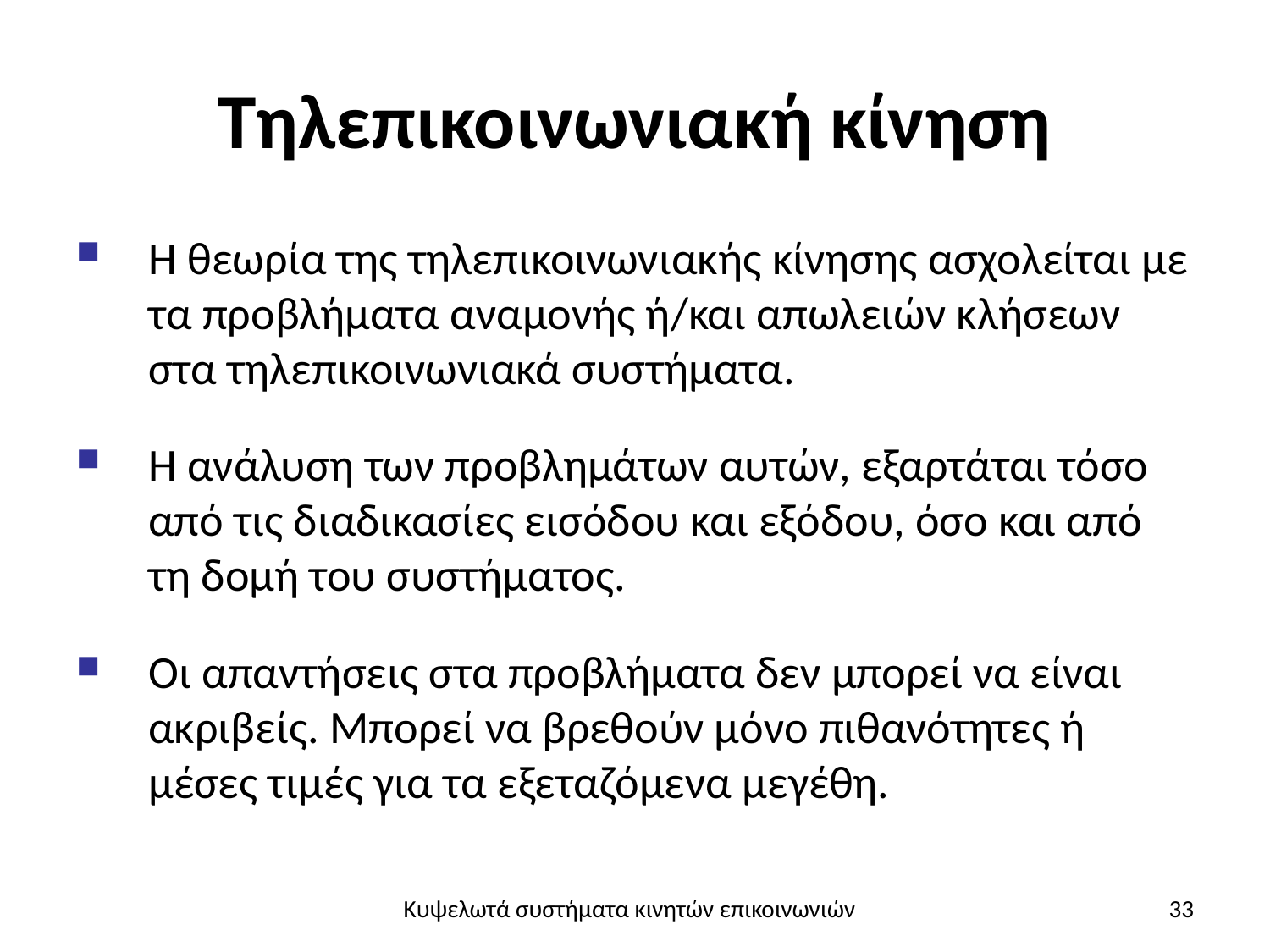

# Τηλεπικοινωνιακή κίνηση
Η θεωρία της τηλεπικοινωνιακής κίνησης ασχολείται με τα προβλήματα αναμονής ή/και απωλειών κλήσεων στα τηλεπικοινωνιακά συστήματα.
Η ανάλυση των προβλημάτων αυτών, εξαρτάται τόσο από τις διαδικασίες εισόδου και εξόδου, όσο και από τη δομή του συστήματος.
Οι απαντήσεις στα προβλήματα δεν μπορεί να είναι ακριβείς. Μπορεί να βρεθούν μόνο πιθανότητες ή μέσες τιμές για τα εξεταζόμενα μεγέθη.

Κυψελωτά συστήματα κινητών επικοινωνιών
33